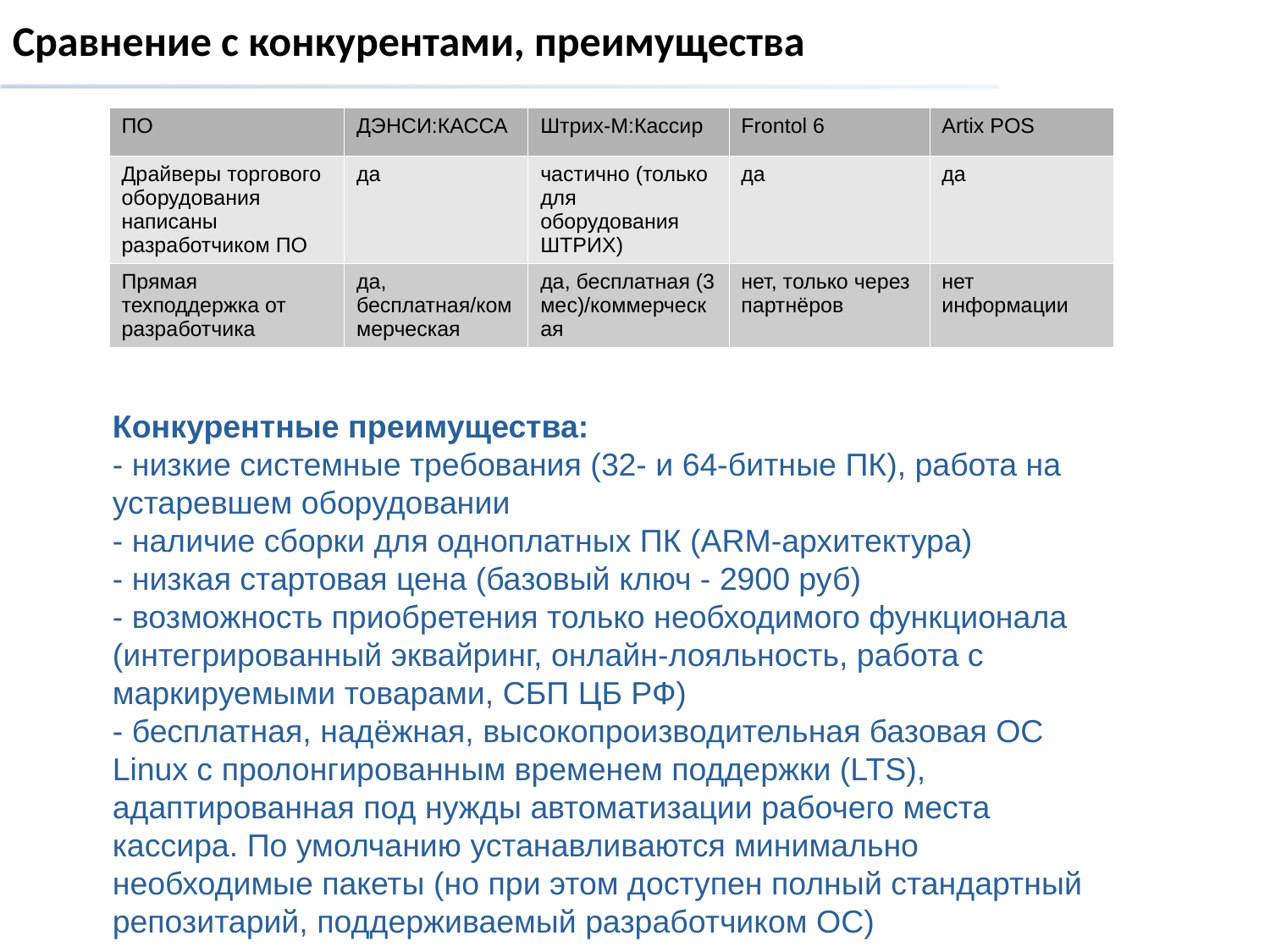

# Сравнение с конкурентами, преимущества

| ПО | ДЭНСИ:КАССА | Штрих-М:Кассир | Frontol 6 | Artix POS |
| --- | --- | --- | --- | --- |
| Драйверы торгового оборудования написаны разработчиком ПО | да | частично (только для оборудования ШТРИХ) | да | да |
| Прямая техподдержка от разработчика | да, бесплатная/коммерческая | да, бесплатная (3 мес)/коммерческая | нет, только через партнёров | нет информации |

Конкурентные преимущества:
- низкие системные требования (32- и 64-битные ПК), работа на устаревшем оборудовании
- наличие сборки для одноплатных ПК (ARM-архитектура)
- низкая стартовая цена (базовый ключ - 2900 руб)
- возможность приобретения только необходимого функционала (интегрированный эквайринг, онлайн-лояльность, работа с маркируемыми товарами, СБП ЦБ РФ)
- бесплатная, надёжная, высокопроизводительная базовая ОС Linux с пролонгированным временем поддержки (LTS), адаптированная под нужды автоматизации рабочего места кассира. По умолчанию устанавливаются минимально необходимые пакеты (но при этом доступен полный стандартный репозитарий, поддерживаемый разработчиком ОС)